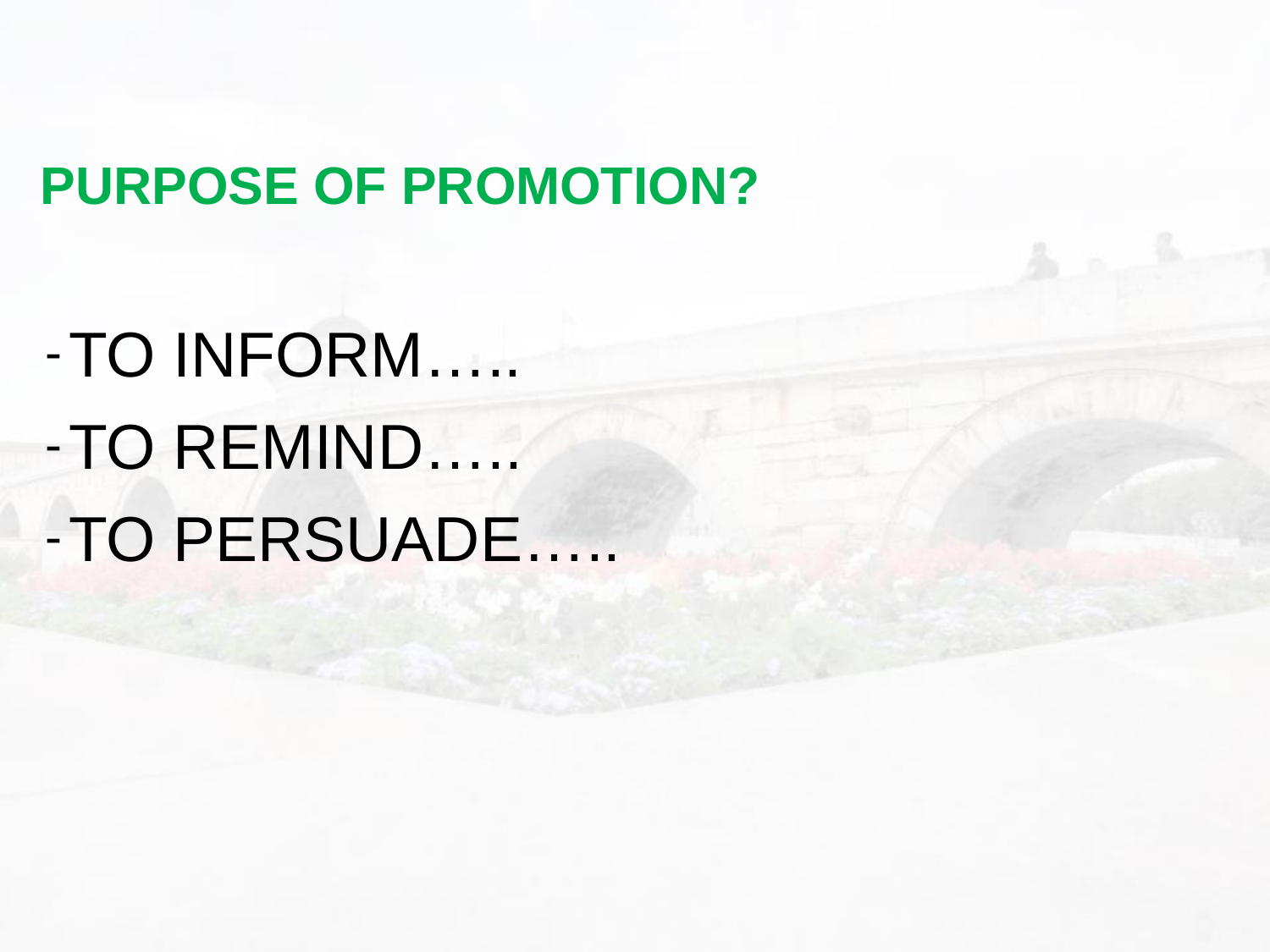

# PURPOSE OF PROMOTION?

TO INFORM…..
TO REMIND…..
TO PERSUADE…..